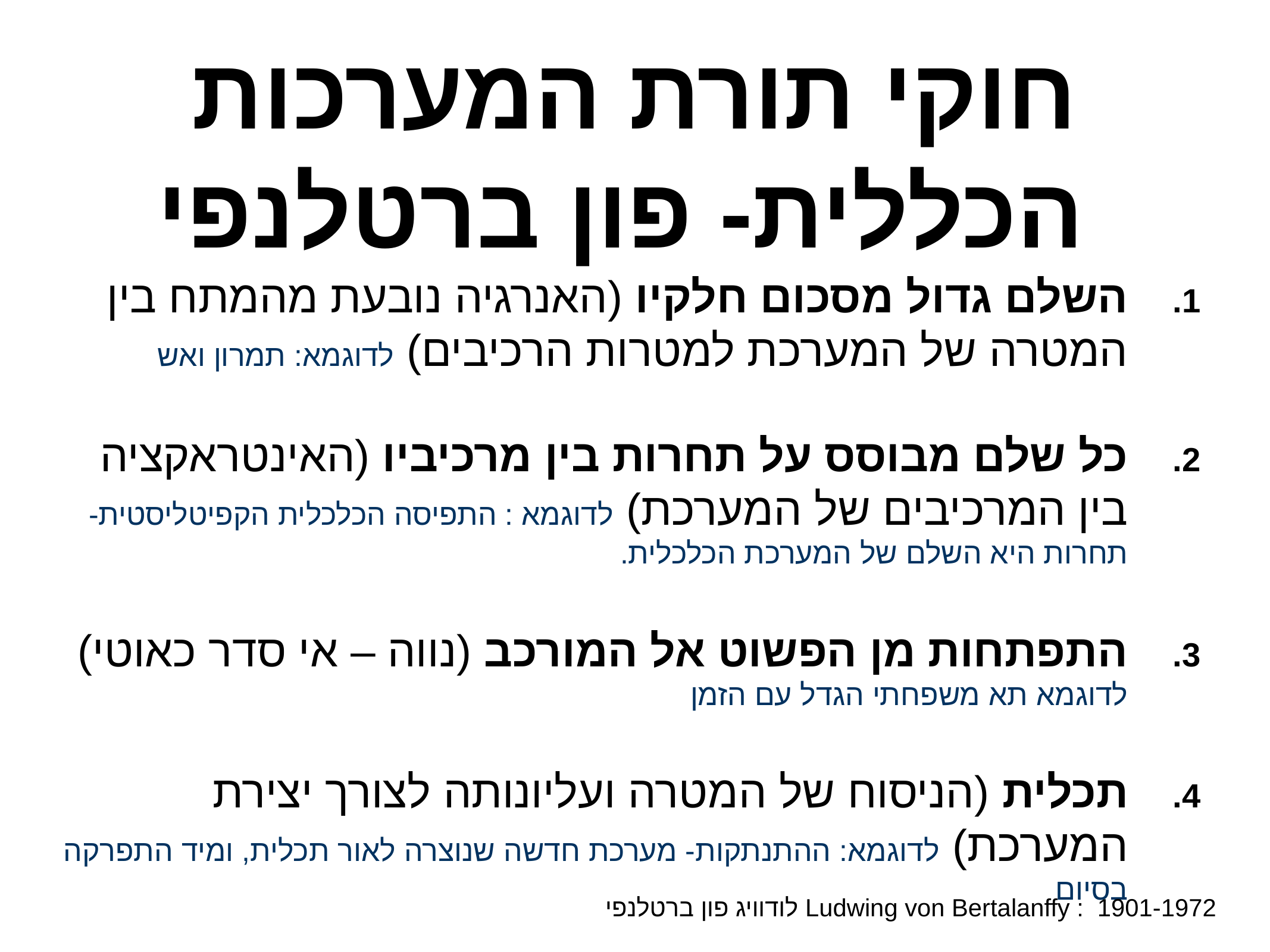

# חוקי תורת המערכות הכללית- פון ברטלנפי

השלם גדול מסכום חלקיו (האנרגיה נובעת מהמתח בין המטרה של המערכת למטרות הרכיבים) לדוגמא: תמרון ואש
כל שלם מבוסס על תחרות בין מרכיביו (האינטראקציה בין המרכיבים של המערכת) לדוגמא : התפיסה הכלכלית הקפיטליסטית- תחרות היא השלם של המערכת הכלכלית.
התפתחות מן הפשוט אל המורכב (נווה – אי סדר כאוטי) לדוגמא תא משפחתי הגדל עם הזמן
תכלית (הניסוח של המטרה ועליונותה לצורך יצירת המערכת) לדוגמא: ההתנתקות- מערכת חדשה שנוצרה לאור תכלית, ומיד התפרקה בסיום

 לודוויג פון ברטלנפי Ludwing von Bertalanffy :  1901-1972